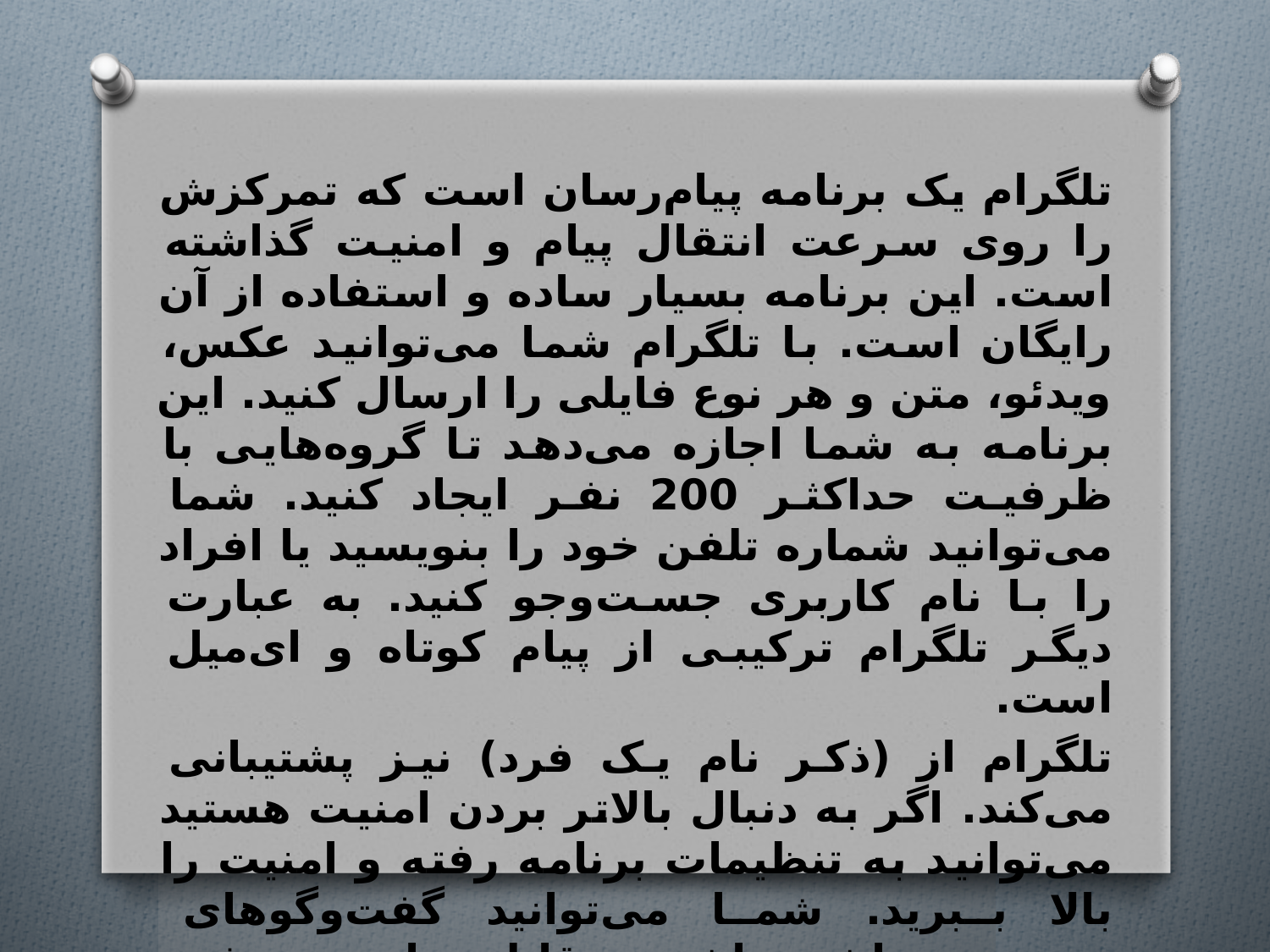

تلگرام یک برنامه پیام‌رسان است که تمرکزش را روی سرعت انتقال پیام و امنیت گذاشته است. این برنامه بسیار ساده و استفاده از آن رایگان است. با تلگرام شما می‌توانید عکس، ویدئو، متن و هر نوع فایلی را ارسال کنید. این برنامه به شما اجازه می‌دهد تا گروه‌هایی با ظرفیت حداکثر 200 نفر ایجاد کنید. شما می‌توانید شماره تلفن خود را بنویسید یا افراد را با نام کاربری جست‌وجو کنید. به عبارت دیگر تلگرام ترکیبی از پیام‌ کوتاه و ای‌میل است.
تلگرام از (ذکر نام یک فرد) نیز پشتیبانی می‌کند. اگر به دنبال بالاتر بردن امنیت هستید می‌توانید به تنظیمات برنامه رفته و امنیت را بالا ببرید. شما می‌توانید گفت‌وگوهای خصوصی داشته باشید و قابلیت از بین رفتن خود به خودی در آن را فعال کنید و همچنین برای برنامه خود رمز عبور قرار دهید.